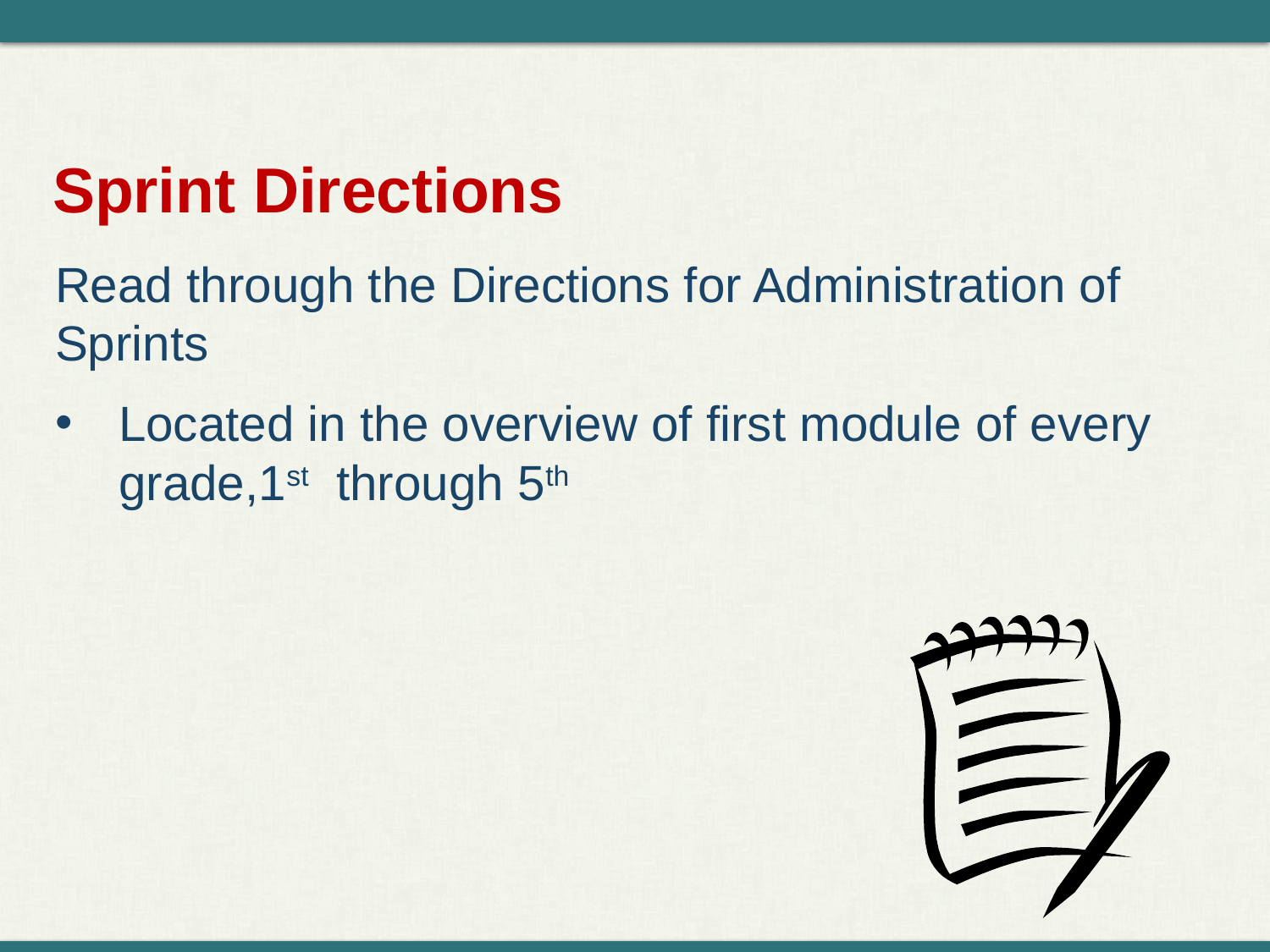

# Sprint Directions
Read through the Directions for Administration of Sprints
Located in the overview of first module of every grade,1st  through 5th